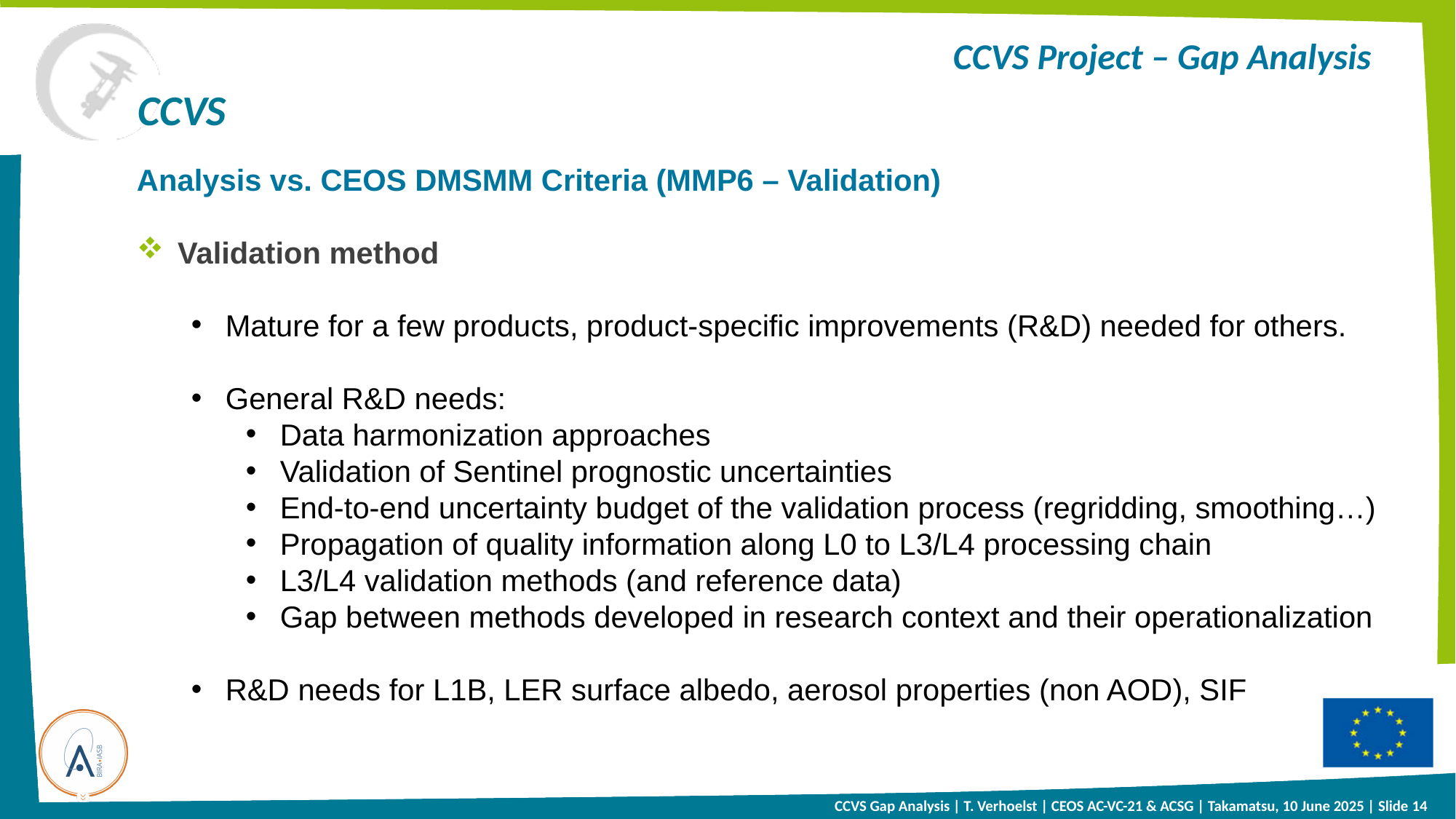

# CCVS Project – Gap Analysis
Analysis vs. CEOS DMSMM Criteria (MMP6 – Validation)

Validation method

Mature for a few products, product-specific improvements (R&D) needed for others.

General R&D needs:
Data harmonization approaches
Validation of Sentinel prognostic uncertainties
End-to-end uncertainty budget of the validation process (regridding, smoothing…)
Propagation of quality information along L0 to L3/L4 processing chain
L3/L4 validation methods (and reference data)
Gap between methods developed in research context and their operationalization

R&D needs for L1B, LER surface albedo, aerosol properties (non AOD), SIF